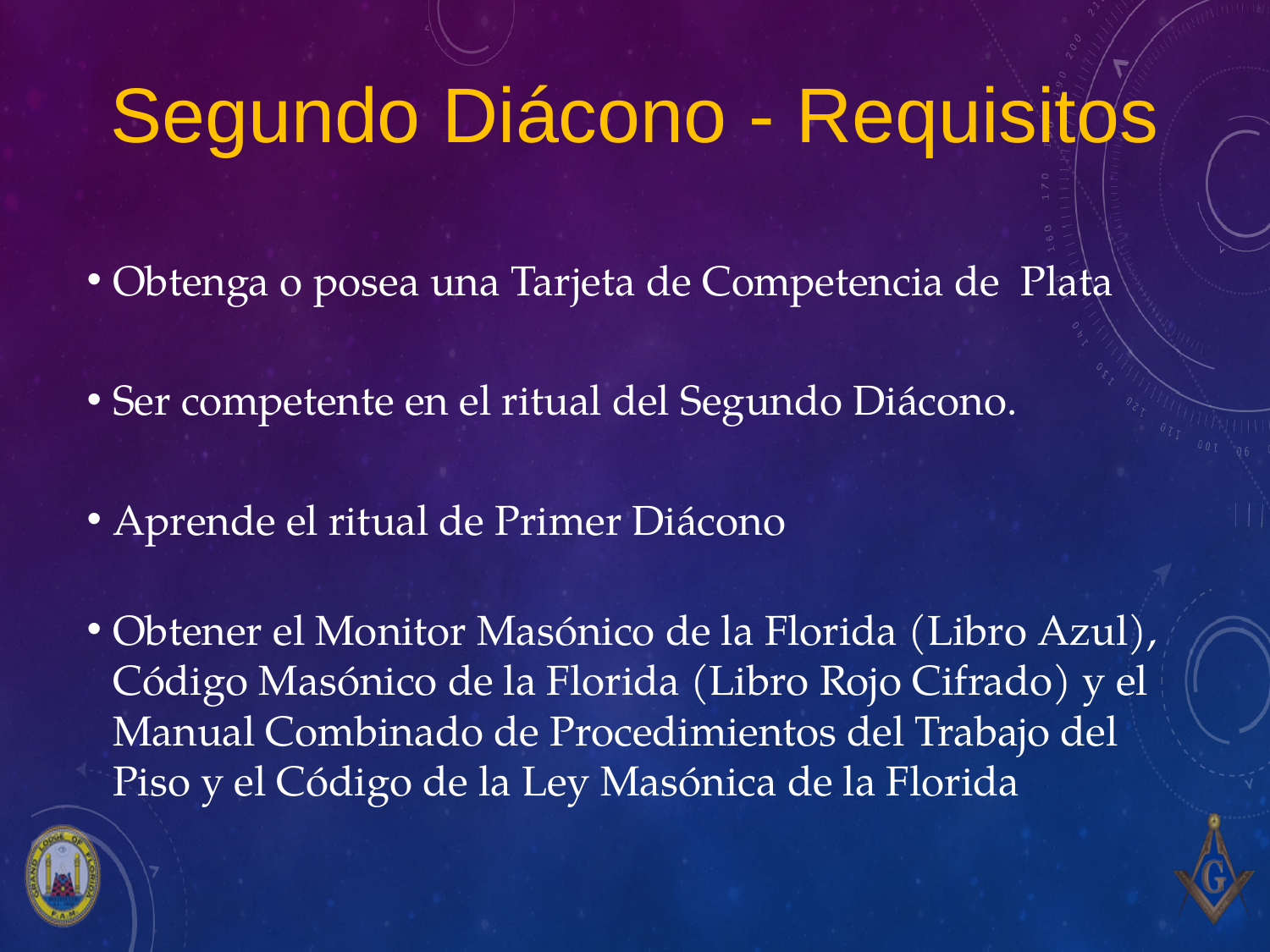

# Segundo Diácono - Requisitos
Obtenga o posea una Tarjeta de Competencia de  Plata

Ser competente en el ritual del Segundo Diácono.

Aprende el ritual de Primer Diácono

Obtener el Monitor Masónico de la Florida (Libro Azul), Código Masónico de la Florida (Libro Rojo Cifrado) y el Manual Combinado de Procedimientos del Trabajo del Piso y el Código de la Ley Masónica de la Florida